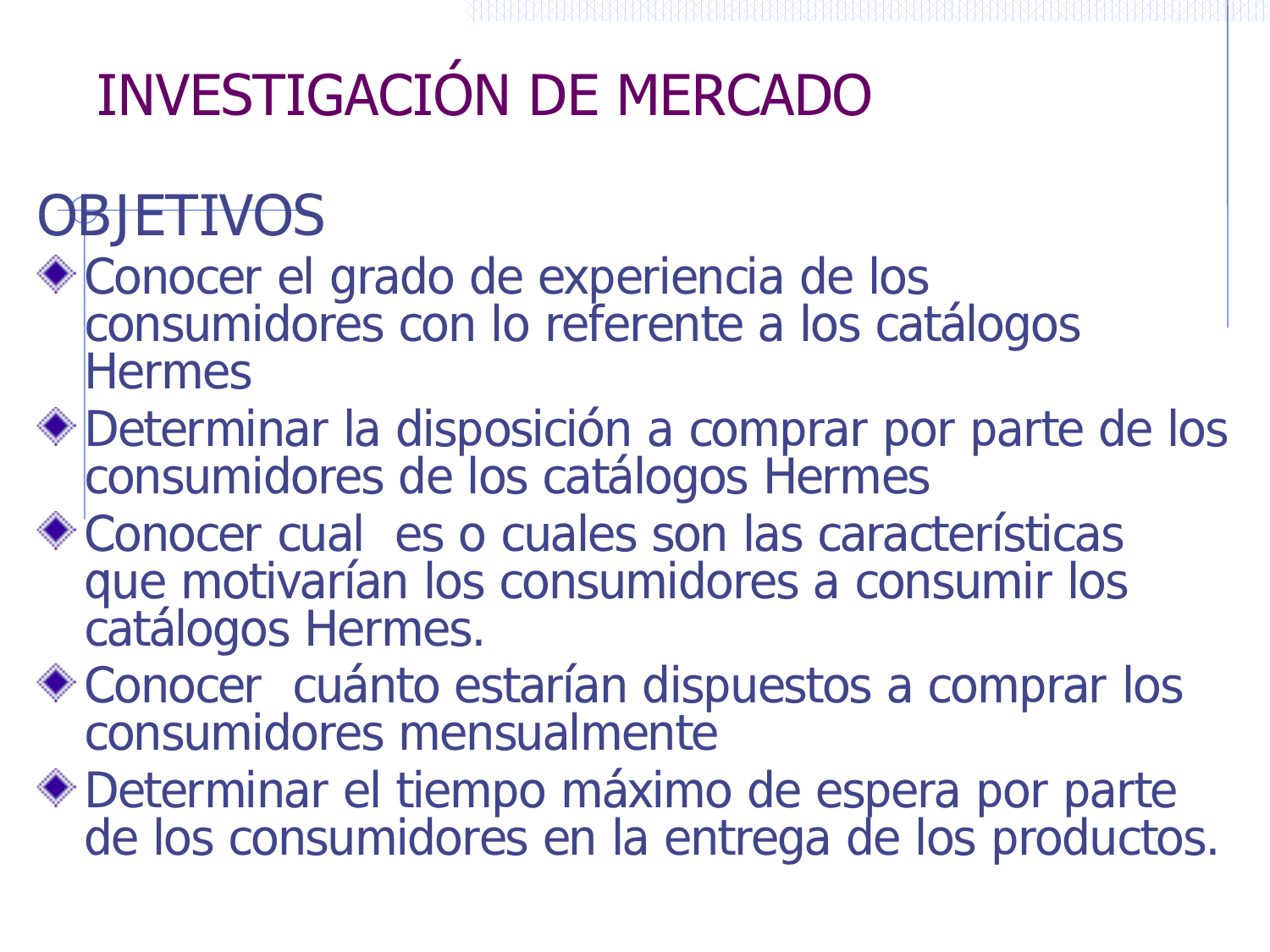

# INVESTIGACIÓN DE MERCADO
OBJETIVOS
Conocer el grado de experiencia de los consumidores con lo referente a los catálogos Hermes
Determinar la disposición a comprar por parte de los consumidores de los catálogos Hermes
Conocer cual  es o cuales son las características  que motivarían los consumidores a consumir los catálogos Hermes.
Conocer  cuánto estarían dispuestos a comprar los consumidores mensualmente
Determinar el tiempo máximo de espera por parte de los consumidores en la entrega de los productos.